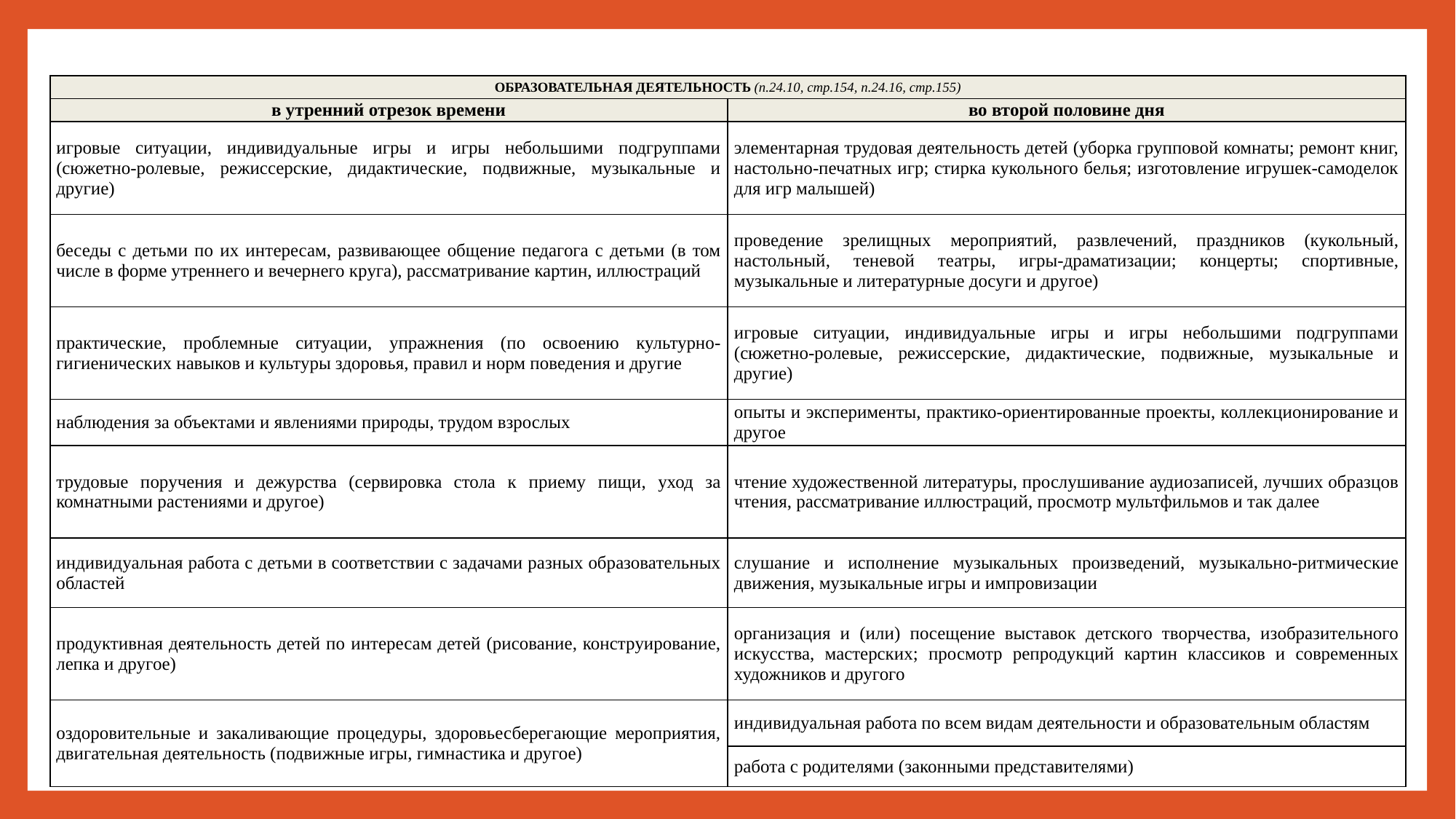

| ОБРАЗОВАТЕЛЬНАЯ ДЕЯТЕЛЬНОСТЬ (п.24.10, стр.154, п.24.16, стр.155) |  |
| --- | --- |
| в утренний отрезок времени | во второй половине дня |
| игровые ситуации, индивидуальные игры и игры небольшими подгруппами (сюжетно-ролевые, режиссерские, дидактические, подвижные, музыкальные и другие) | элементарная трудовая деятельность детей (уборка групповой комнаты; ремонт книг, настольно-печатных игр; стирка кукольного белья; изготовление игрушек-самоделок для игр малышей) |
| беседы с детьми по их интересам, развивающее общение педагога с детьми (в том числе в форме утреннего и вечернего круга), рассматривание картин, иллюстраций | проведение зрелищных мероприятий, развлечений, праздников (кукольный, настольный, теневой театры, игры-драматизации; концерты; спортивные, музыкальные и литературные досуги и другое) |
| практические, проблемные ситуации, упражнения (по освоению культурно-гигиенических навыков и культуры здоровья, правил и норм поведения и другие | игровые ситуации, индивидуальные игры и игры небольшими подгруппами (сюжетно-ролевые, режиссерские, дидактические, подвижные, музыкальные и другие) |
| наблюдения за объектами и явлениями природы, трудом взрослых | опыты и эксперименты, практико-ориентированные проекты, коллекционирование и другое |
| трудовые поручения и дежурства (сервировка стола к приему пищи, уход за комнатными растениями и другое) | чтение художественной литературы, прослушивание аудиозаписей, лучших образцов чтения, рассматривание иллюстраций, просмотр мультфильмов и так далее |
| индивидуальная работа с детьми в соответствии с задачами разных образовательных областей | слушание и исполнение музыкальных произведений, музыкально-ритмические движения, музыкальные игры и импровизации |
| продуктивная деятельность детей по интересам детей (рисование, конструирование, лепка и другое) | организация и (или) посещение выставок детского творчества, изобразительного искусства, мастерских; просмотр репродукций картин классиков и современных художников и другого |
| оздоровительные и закаливающие процедуры, здоровьесберегающие мероприятия, двигательная деятельность (подвижные игры, гимнастика и другое) | индивидуальная работа по всем видам деятельности и образовательным областям |
|  | работа с родителями (законными представителями) |